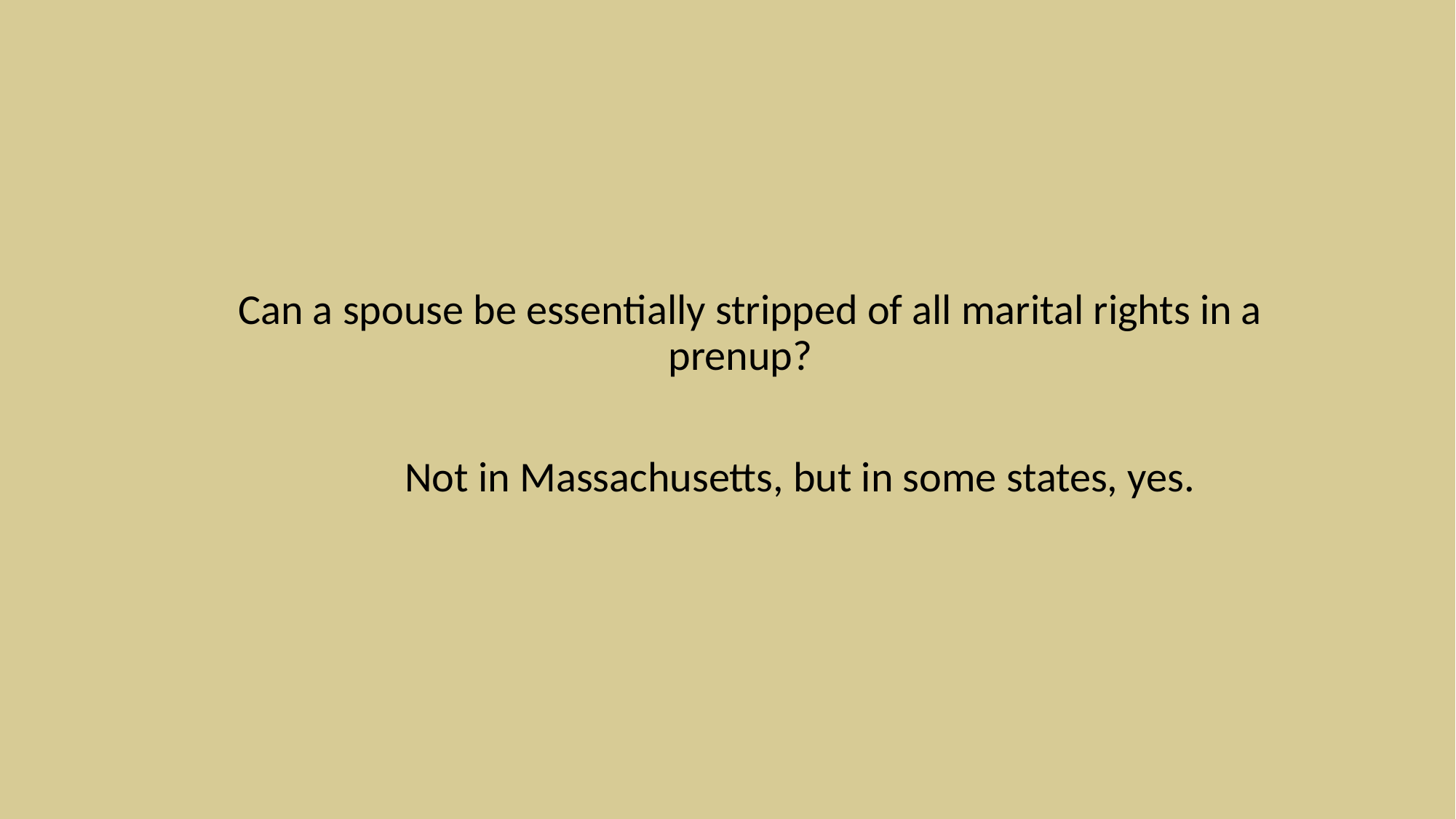

Can a spouse be essentially stripped of all marital rights in a prenup?

	Not in Massachusetts, but in some states, yes.